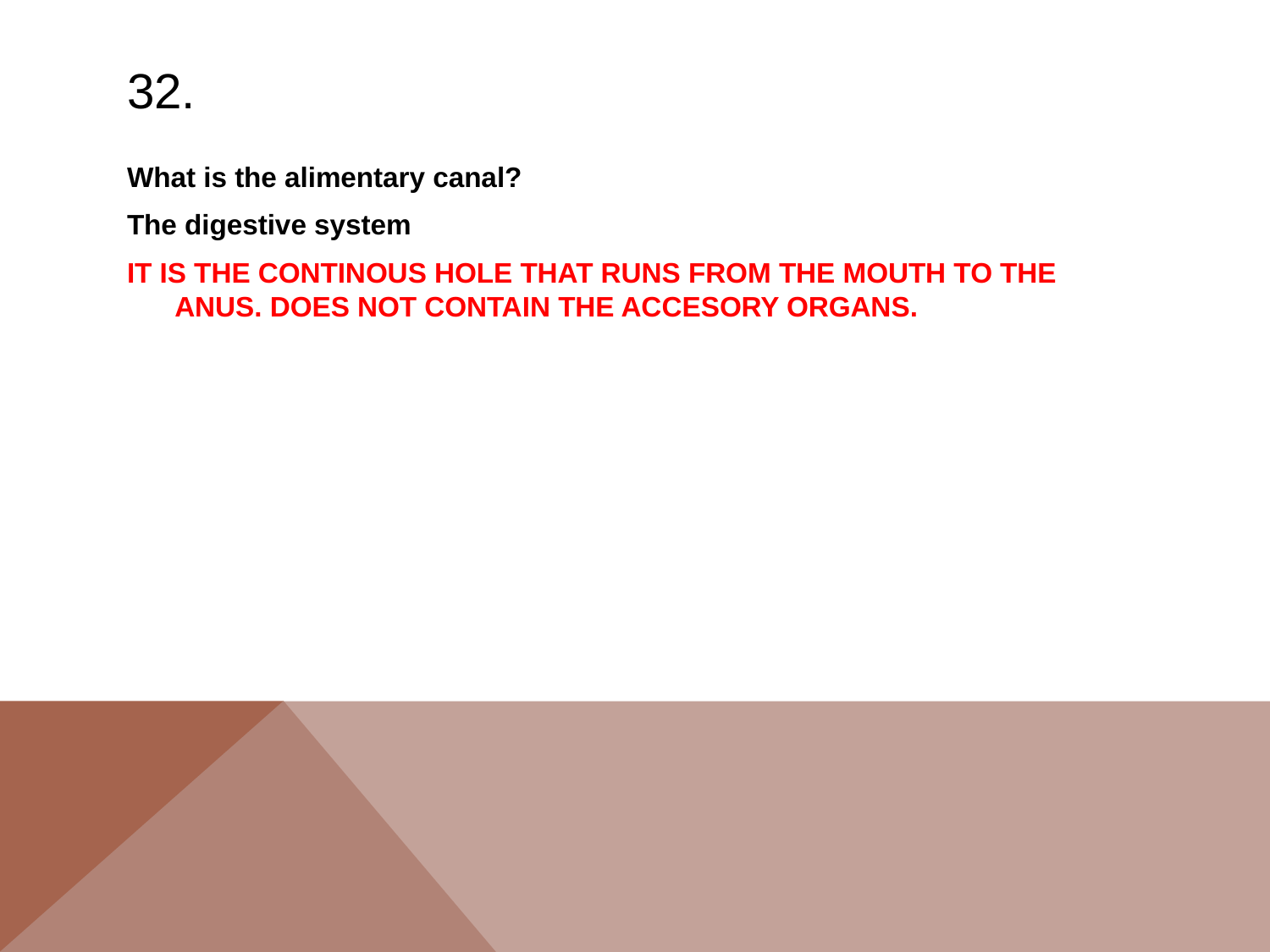

# 32.
What is the alimentary canal?
The digestive system
IT IS THE CONTINOUS HOLE THAT RUNS FROM THE MOUTH TO THE ANUS. DOES NOT CONTAIN THE ACCESORY ORGANS.